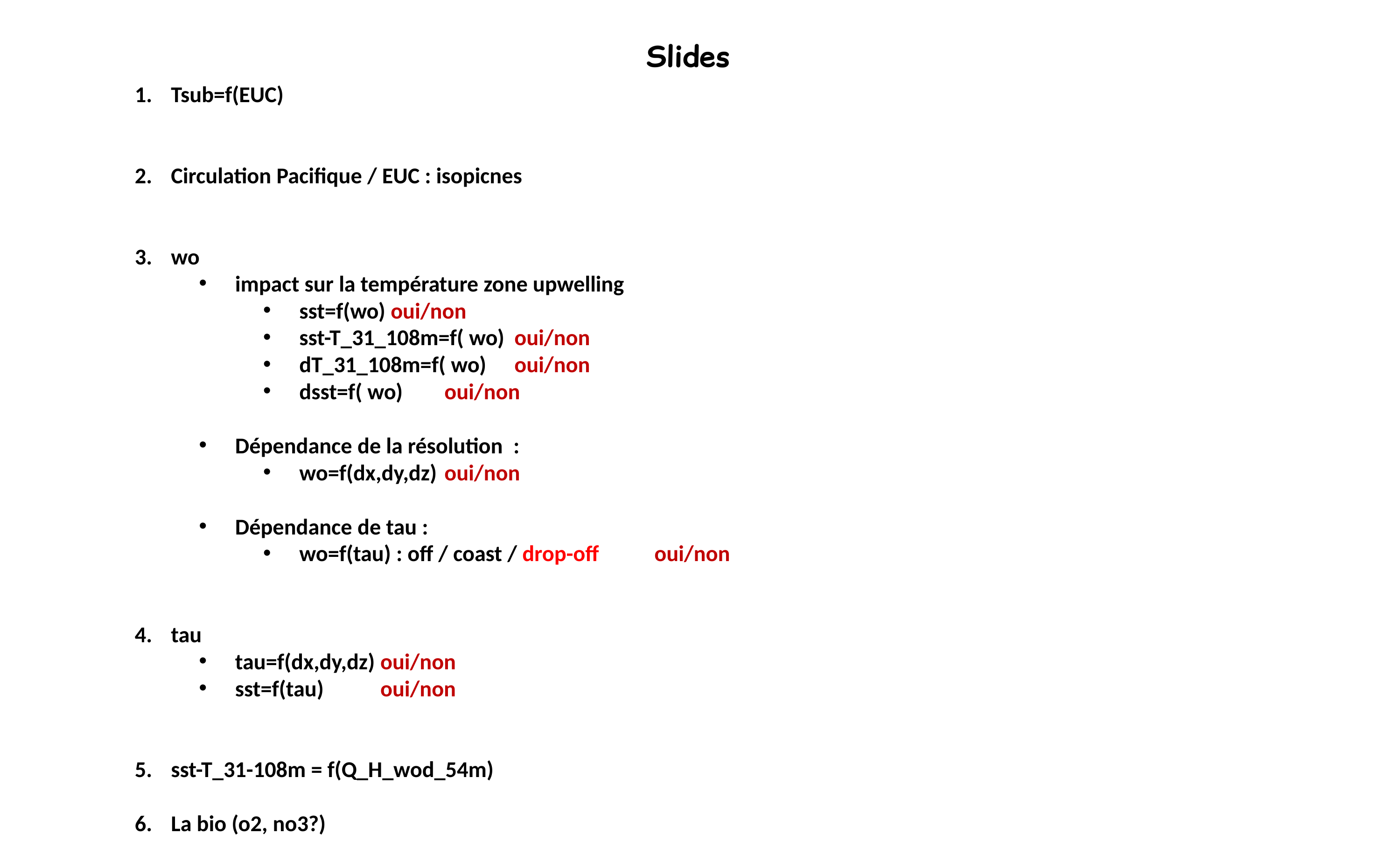

#
Slides
Tsub=f(EUC)

Circulation Pacifique / EUC : isopicnes

wo
impact sur la température zone upwelling
sst=f(wo) oui/non
sst-T_31_108m=f( wo)	 oui/non
dT_31_108m=f( wo)	 oui/non
dsst=f( wo)	 oui/non

Dépendance de la résolution  :
wo=f(dx,dy,dz)	 oui/non

Dépendance de tau :
wo=f(tau) : off / coast / drop-off	 oui/non

tau
tau=f(dx,dy,dz)	 oui/non
sst=f(tau)	 oui/non

sst-T_31-108m = f(Q_H_wod_54m)

La bio (o2, no3?)